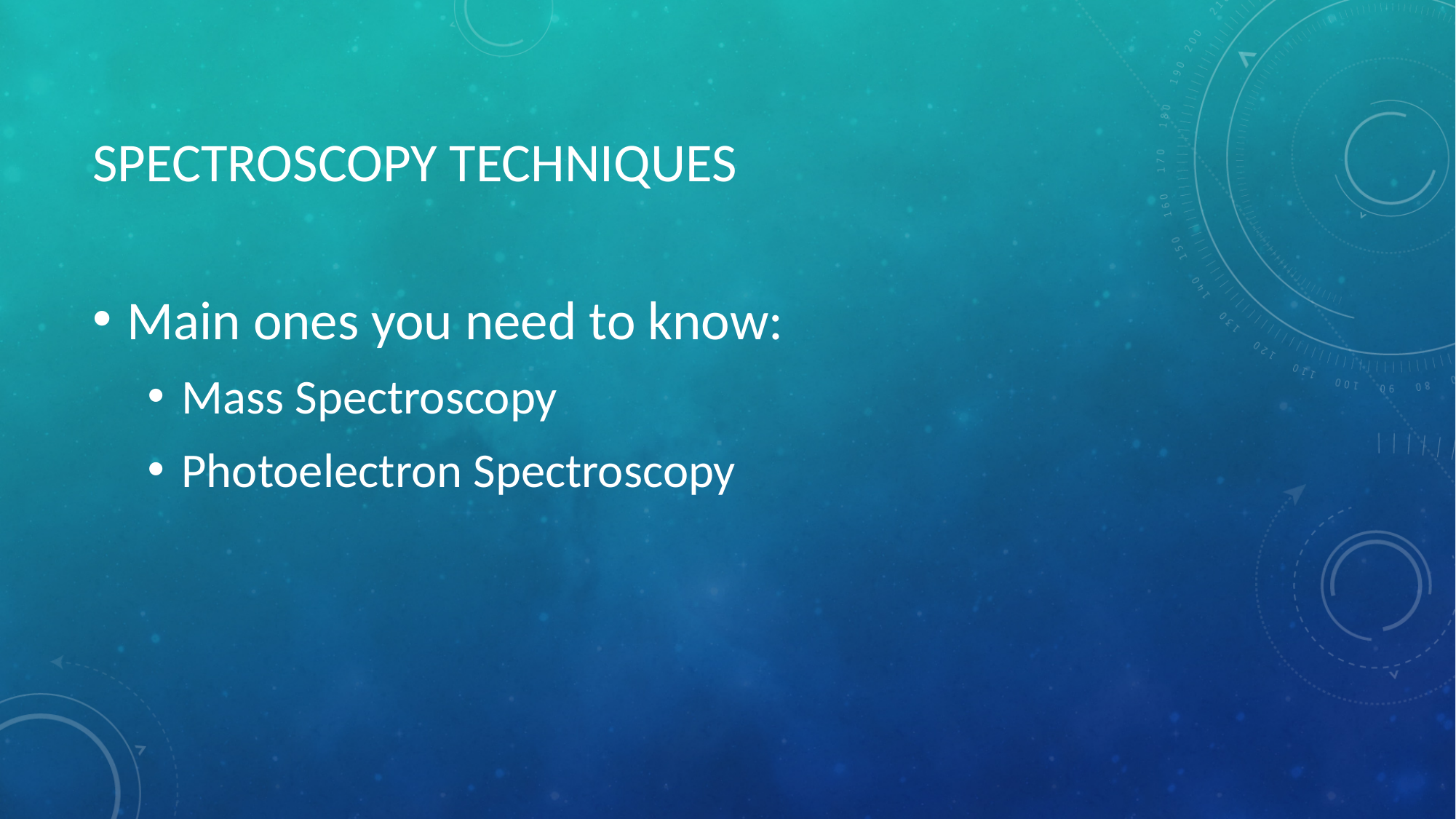

# Spectroscopy Techniques
Main ones you need to know:
Mass Spectroscopy
Photoelectron Spectroscopy